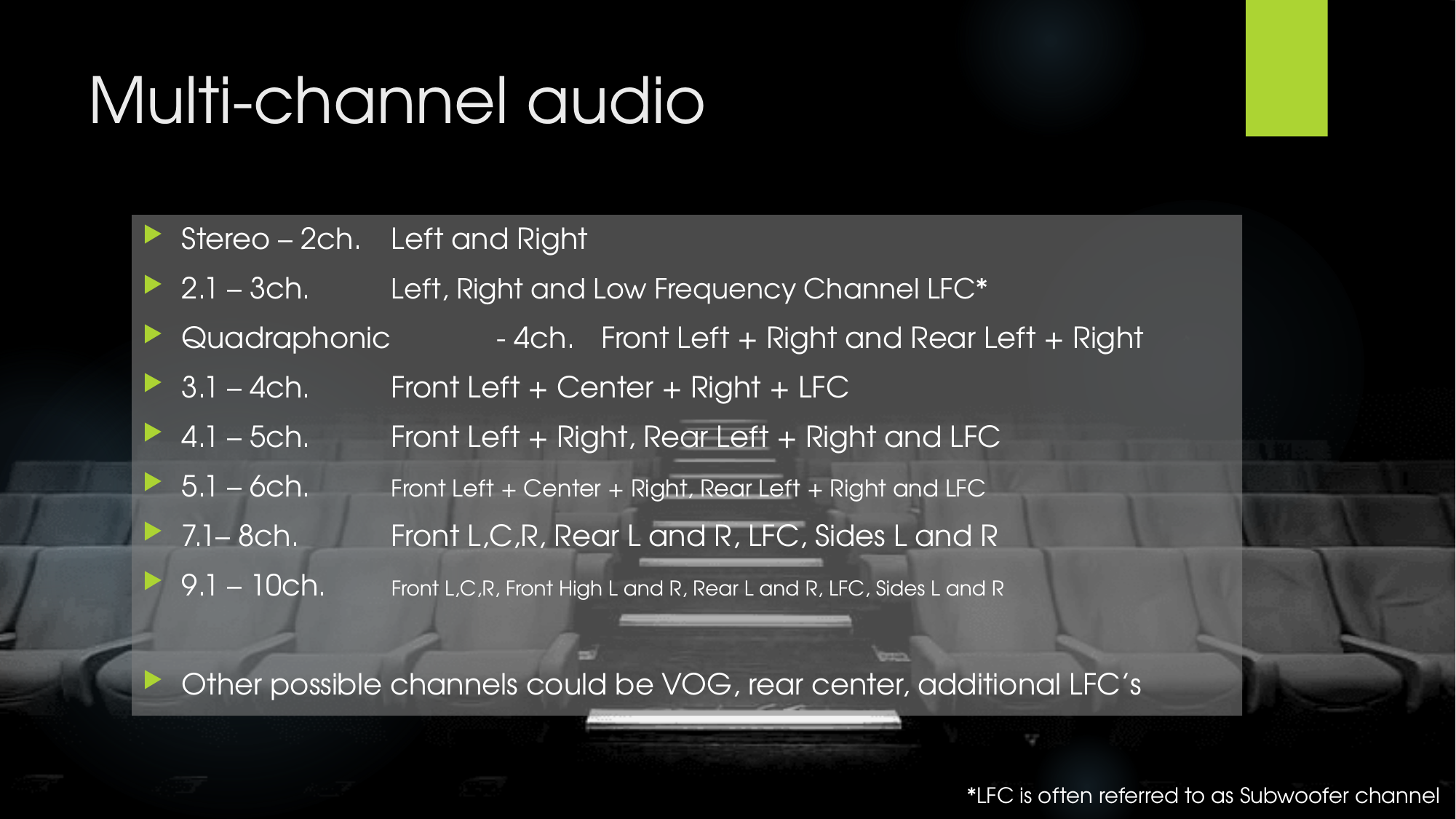

# Multi-channel audio
Stereo – 2ch.			Left and Right
2.1 – 3ch.				Left, Right and Low Frequency Channel LFC*
Quadraphonic	- 4ch.	Front Left + Right and Rear Left + Right
3.1 – 4ch.				Front Left + Center + Right + LFC
4.1 – 5ch.				Front Left + Right, Rear Left + Right and LFC
5.1 – 6ch.				Front Left + Center + Right, Rear Left + Right and LFC
7.1– 8ch.				Front L,C,R, Rear L and R, LFC, Sides L and R
9.1 – 10ch.				Front L,C,R, Front High L and R, Rear L and R, LFC, Sides L and R

Other possible channels could be VOG, rear center, additional LFC’s

*LFC is often referred to as Subwoofer channel